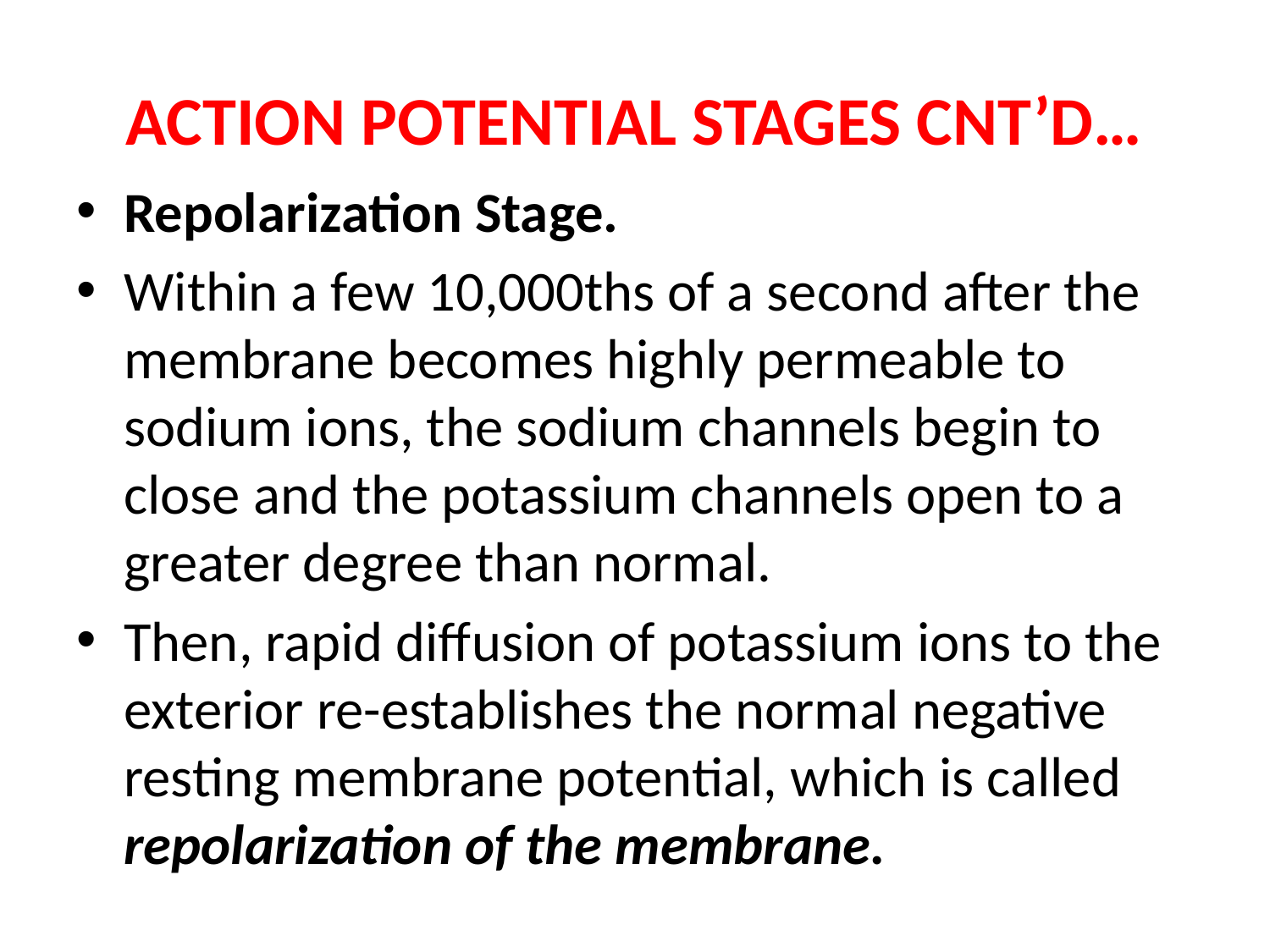

# ACTION POTENTIAL STAGES CNT’D…
Repolarization Stage.
Within a few 10,000ths of a second after the membrane becomes highly permeable to sodium ions, the sodium channels begin to close and the potassium channels open to a greater degree than normal.
Then, rapid diffusion of potassium ions to the exterior re-establishes the normal negative resting membrane potential, which is called repolarization of the membrane.